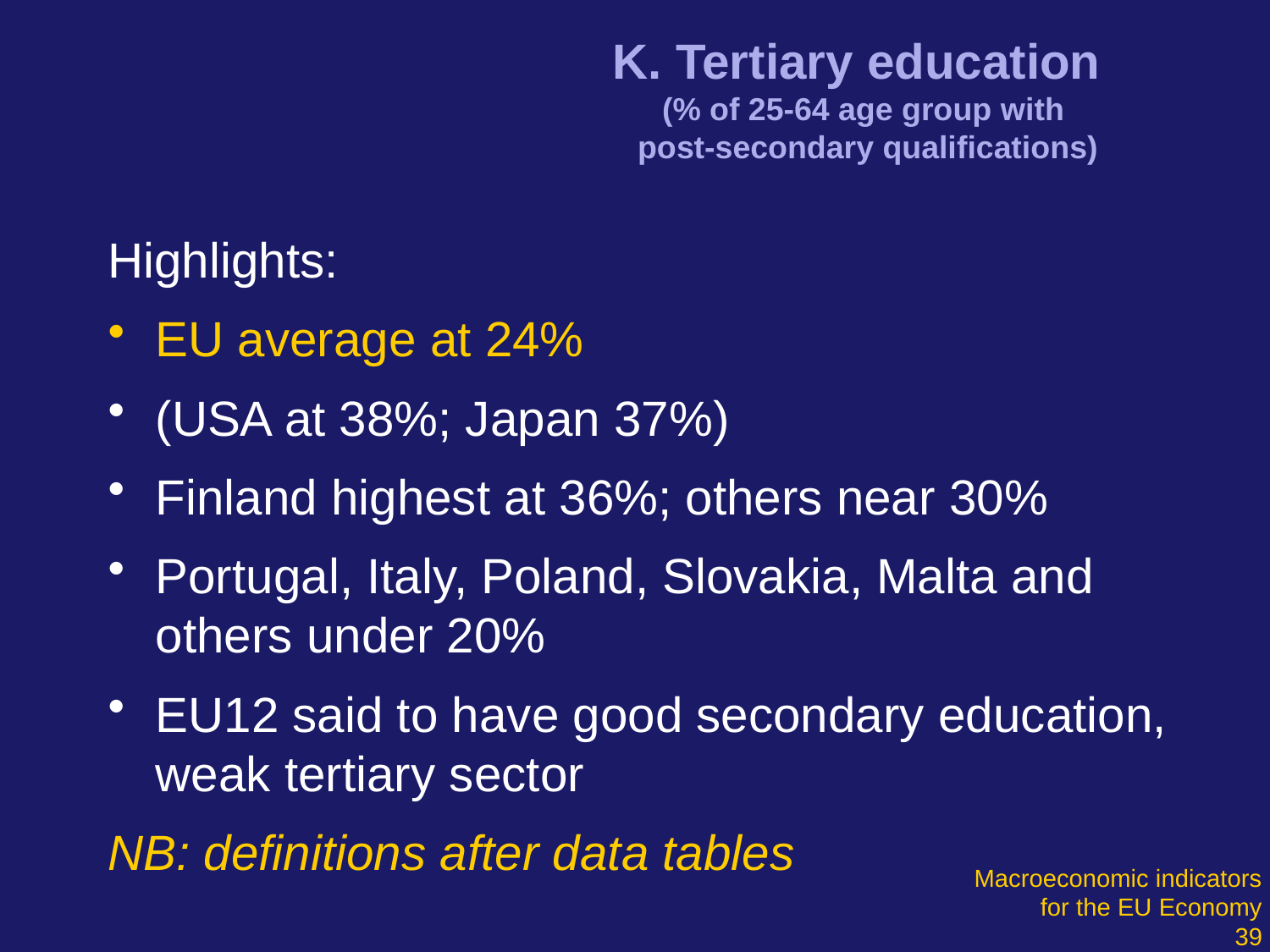

# K. Tertiary education (% of 25-64 age group with post-secondary qualifications)
Highlights:
EU average at 24%
(USA at 38%; Japan 37%)
Finland highest at 36%; others near 30%
Portugal, Italy, Poland, Slovakia, Malta and others under 20%
EU12 said to have good secondary education, weak tertiary sector
NB: definitions after data tables

Macroeconomic indicators
 for the EU Economy
39